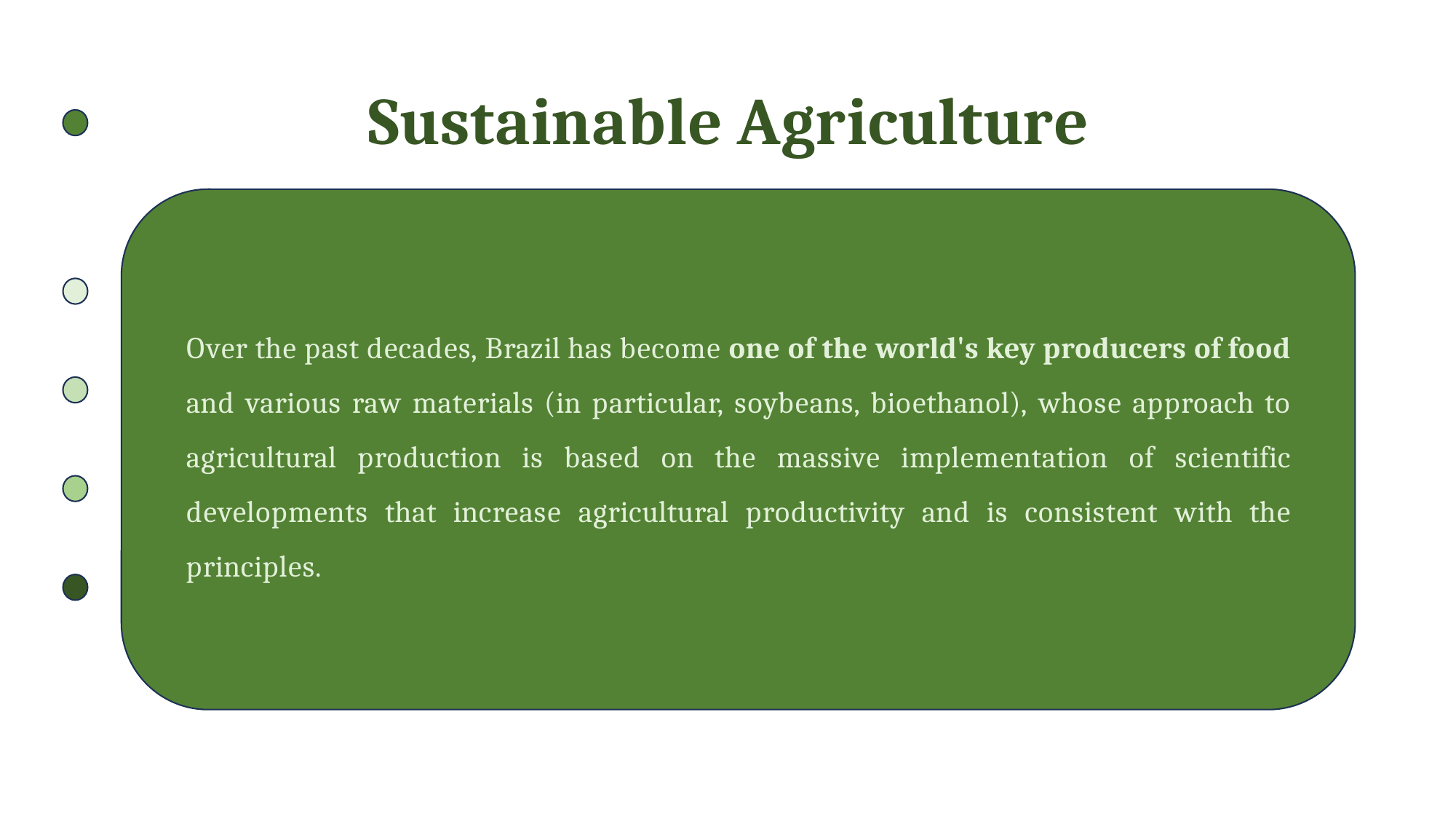

# Sustainable Agriculture

Over the past decades, Brazil has become one of the world's key producers of food and various raw materials (in particular, soybeans, bioethanol), whose approach to agricultural production is based on the massive implementation of scientific developments that increase agricultural productivity and is consistent with the principles.